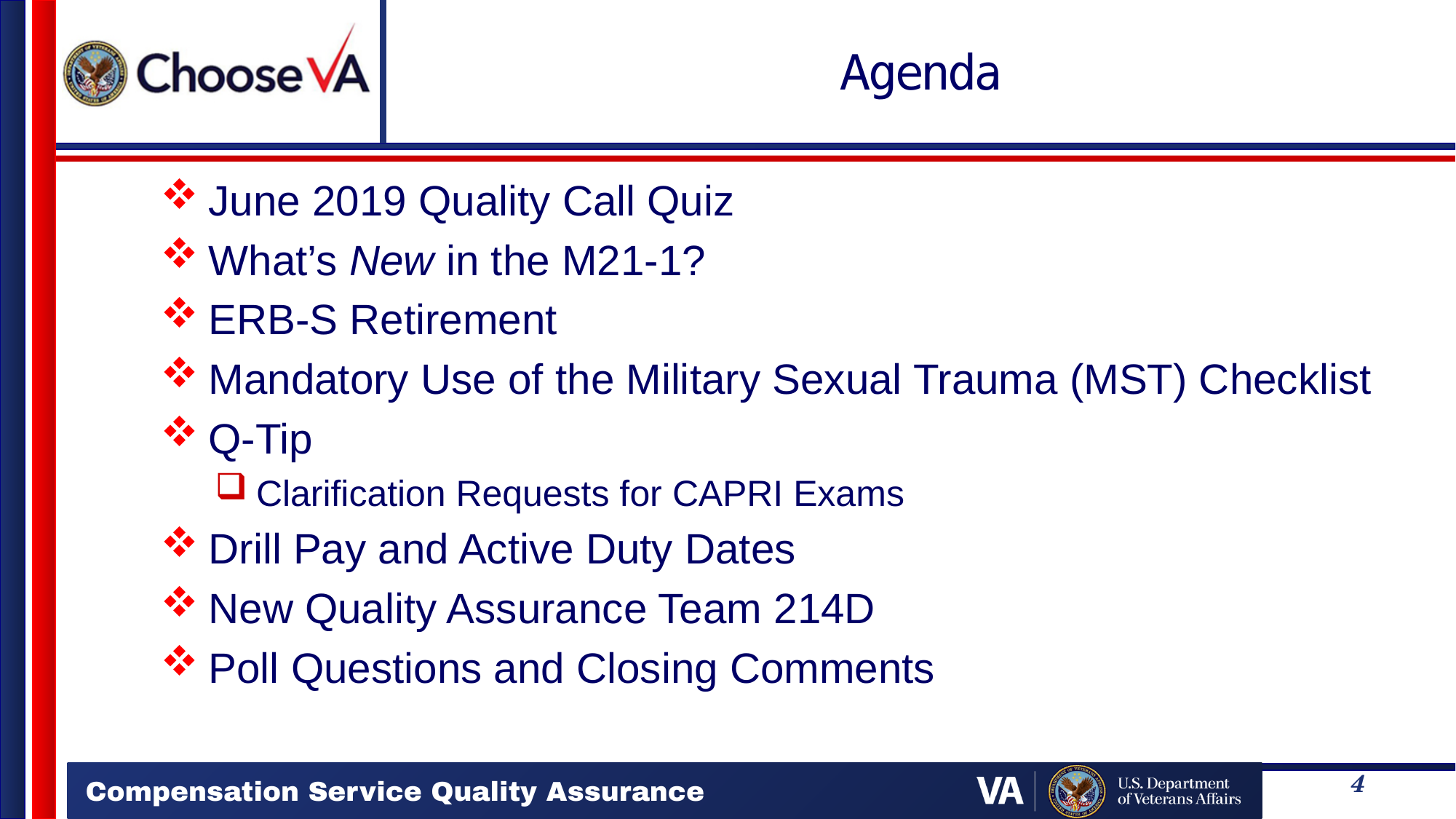

# Agenda
June 2019 Quality Call Quiz
What’s New in the M21-1?
ERB-S Retirement
Mandatory Use of the Military Sexual Trauma (MST) Checklist
Q-Tip
Clarification Requests for CAPRI Exams
Drill Pay and Active Duty Dates
New Quality Assurance Team 214D
Poll Questions and Closing Comments
4